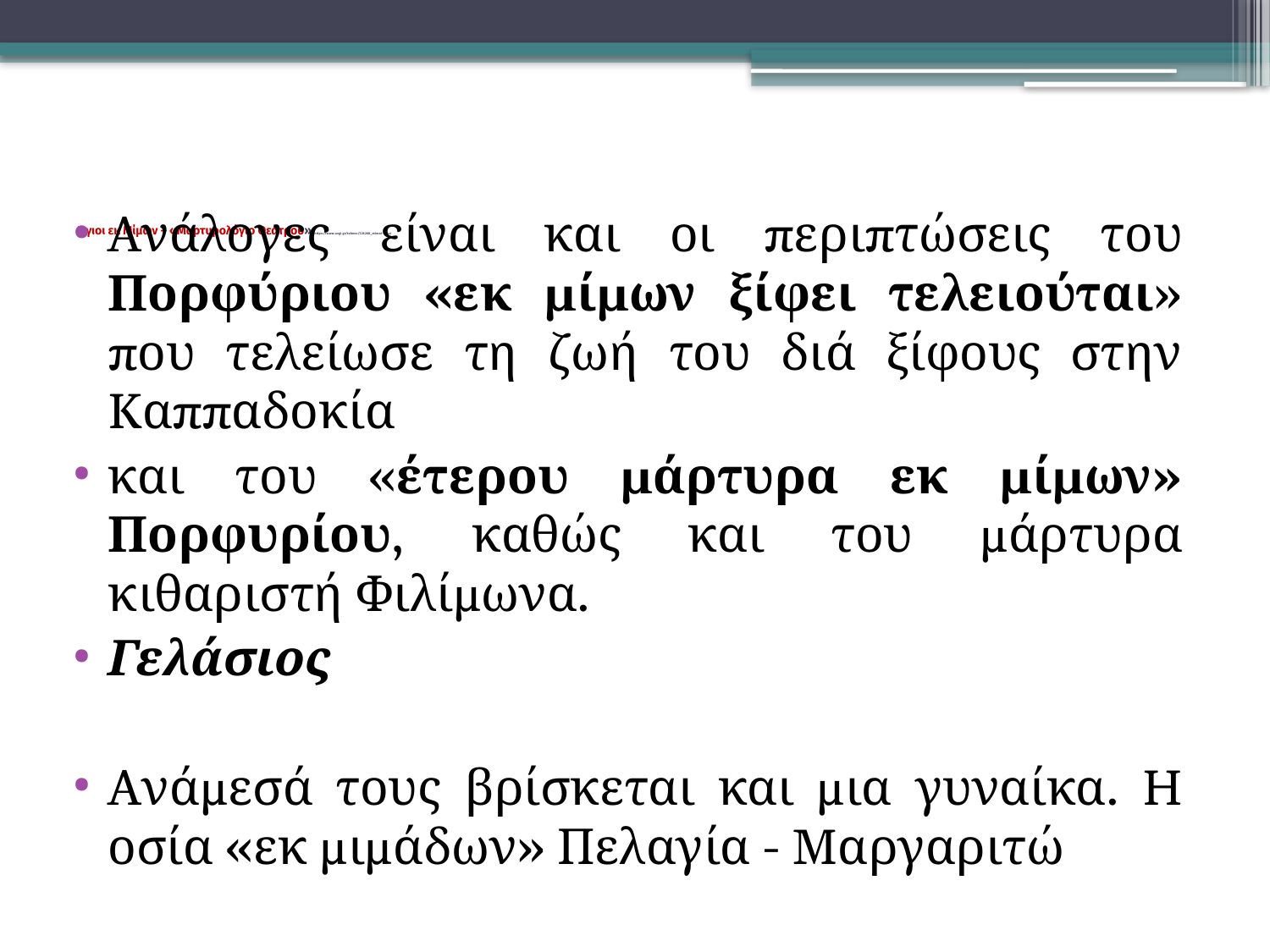

Ανάλογες είναι και οι περιπτώσεις του Πορφύριου «εκ μίμων ξίφει τελειούται» που τελείωσε τη ζωή του διά ξίφους στην Καππαδοκία
και του «έτερου μάρτυρα εκ μίμων» Πορφυρίου, καθώς και του μάρτυρα κιθαριστή Φιλίμωνα.
Γελάσιος

Ανάμεσά τους βρίσκεται και μια γυναίκα. Η οσία «εκ μιμάδων» Πελαγία - Μαργαριτώ

# Άγιοι εκ Μίμων – «Μαρτυρολόγιο Θεάτρου» https://www.avgi.gr/tehnes/326268_mimoi-agioi